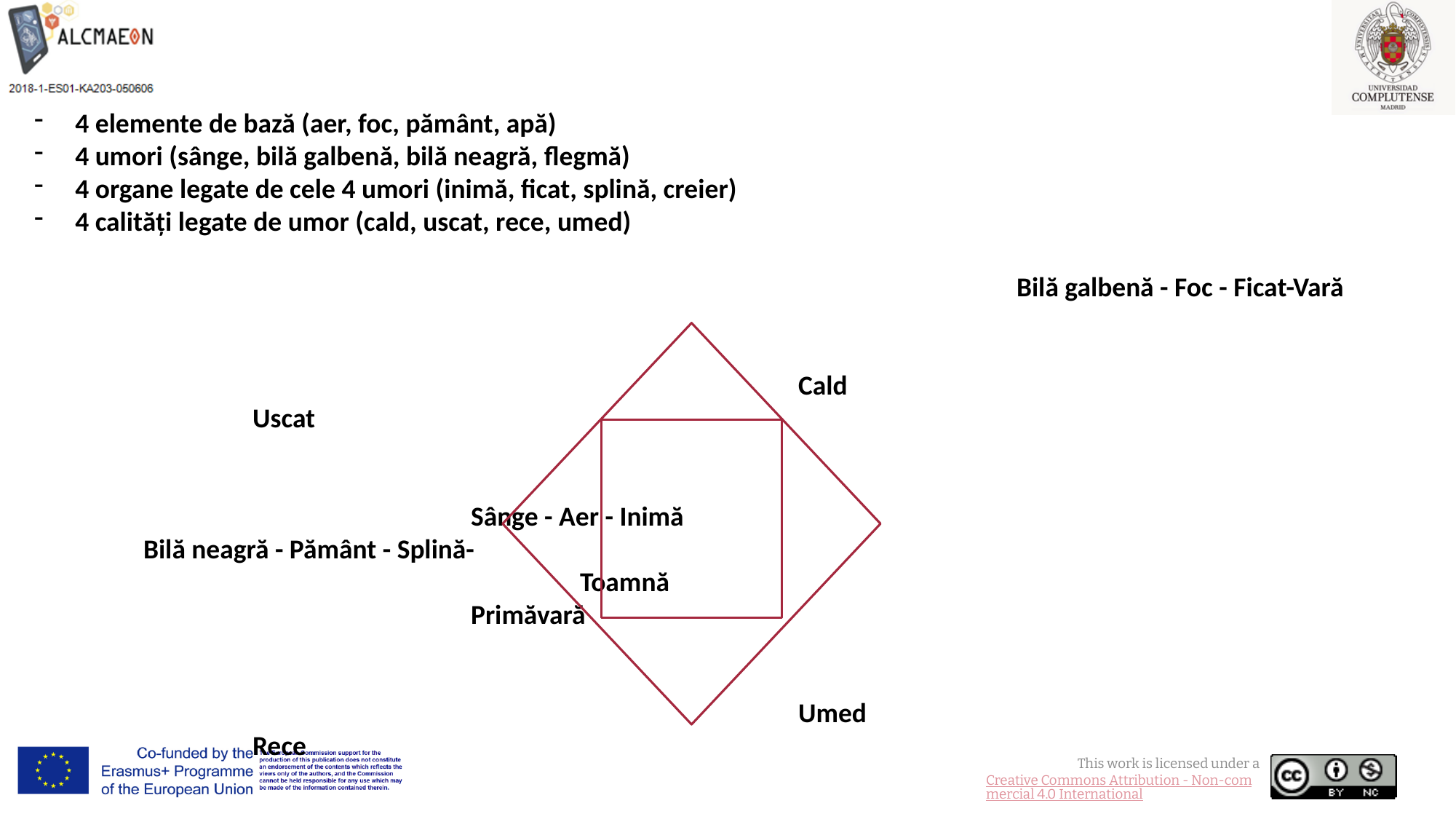

4 elemente de bază (aer, foc, pământ, apă)
4 umori (sânge, bilă galbenă, bilă neagră, flegmă)
4 organe legate de cele 4 umori (inimă, ficat, splină, creier)
4 calități legate de umor (cald, uscat, rece, umed)

									Bilă galbenă - Foc - Ficat-Vară

     							Cald 								Uscat

				Sânge - Aer - Inimă 								Bilă neagră - Pământ - Splină-
					Toamnă 												Primăvară

							Umed 								Rece

									Flegmă - Apă - Creier-Iarnă